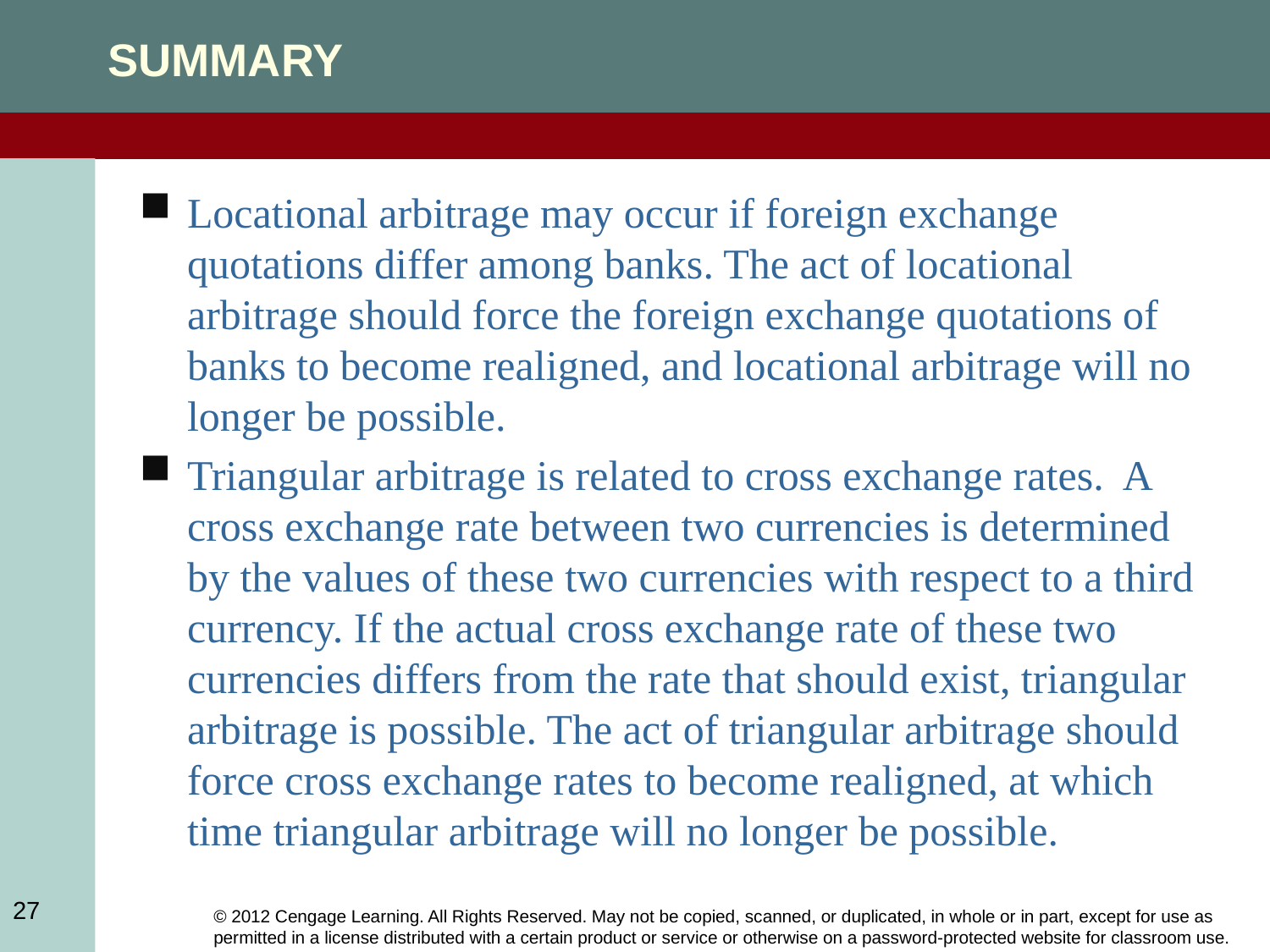

SUMMARY
Locational arbitrage may occur if foreign exchange quotations differ among banks. The act of locational arbitrage should force the foreign exchange quotations of banks to become realigned, and locational arbitrage will no longer be possible.
Triangular arbitrage is related to cross exchange rates.  A cross exchange rate between two currencies is determined by the values of these two currencies with respect to a third currency. If the actual cross exchange rate of these two currencies differs from the rate that should exist, triangular arbitrage is possible. The act of triangular arbitrage should force cross exchange rates to become realigned, at which time triangular arbitrage will no longer be possible.
27